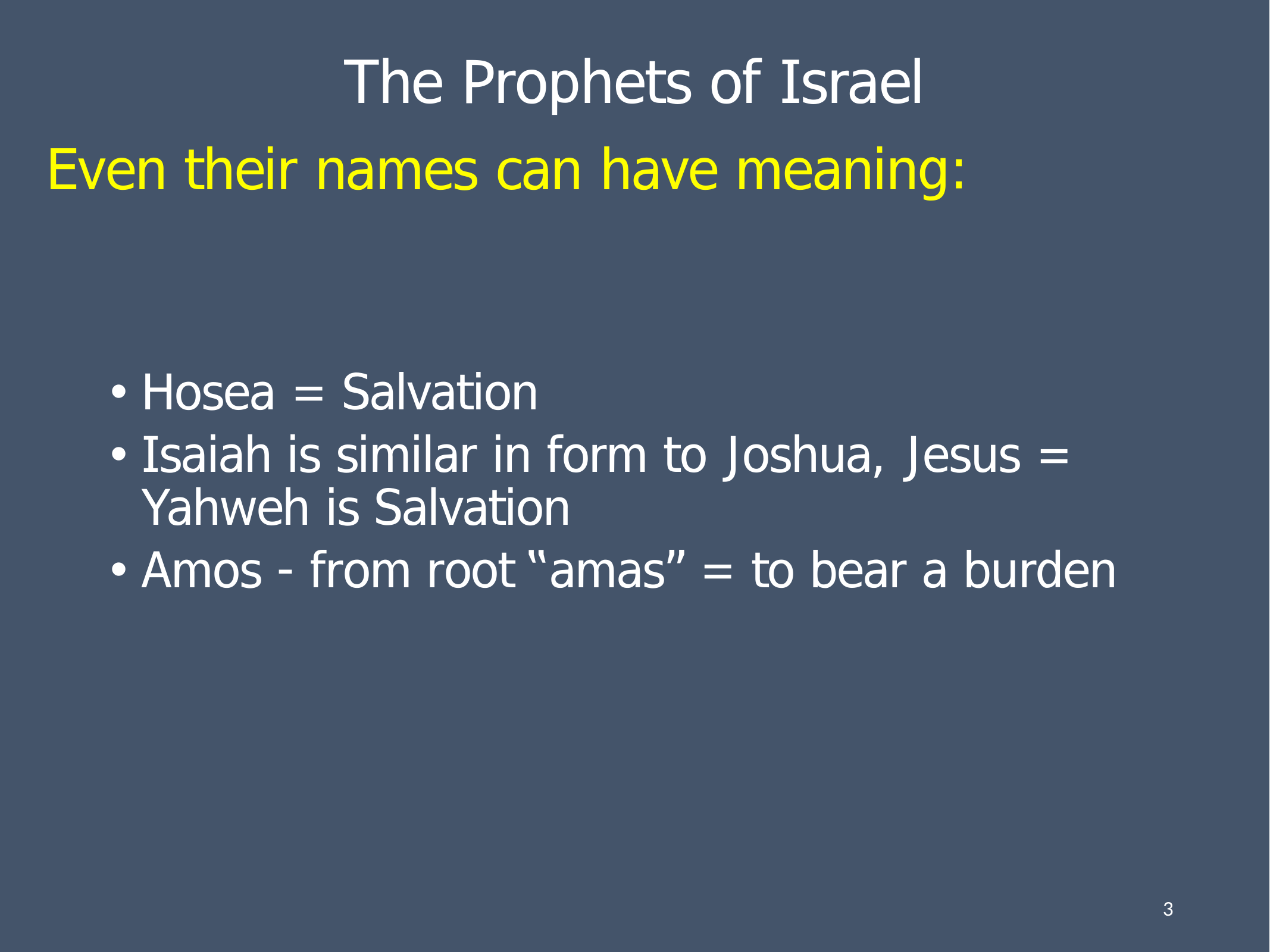

# The Prophets of Israel
Even their names can have meaning:

Hosea = Salvation
Isaiah is similar in form to Joshua, Jesus = Yahweh is Salvation
Amos - from root “amas” = to bear a burden
3